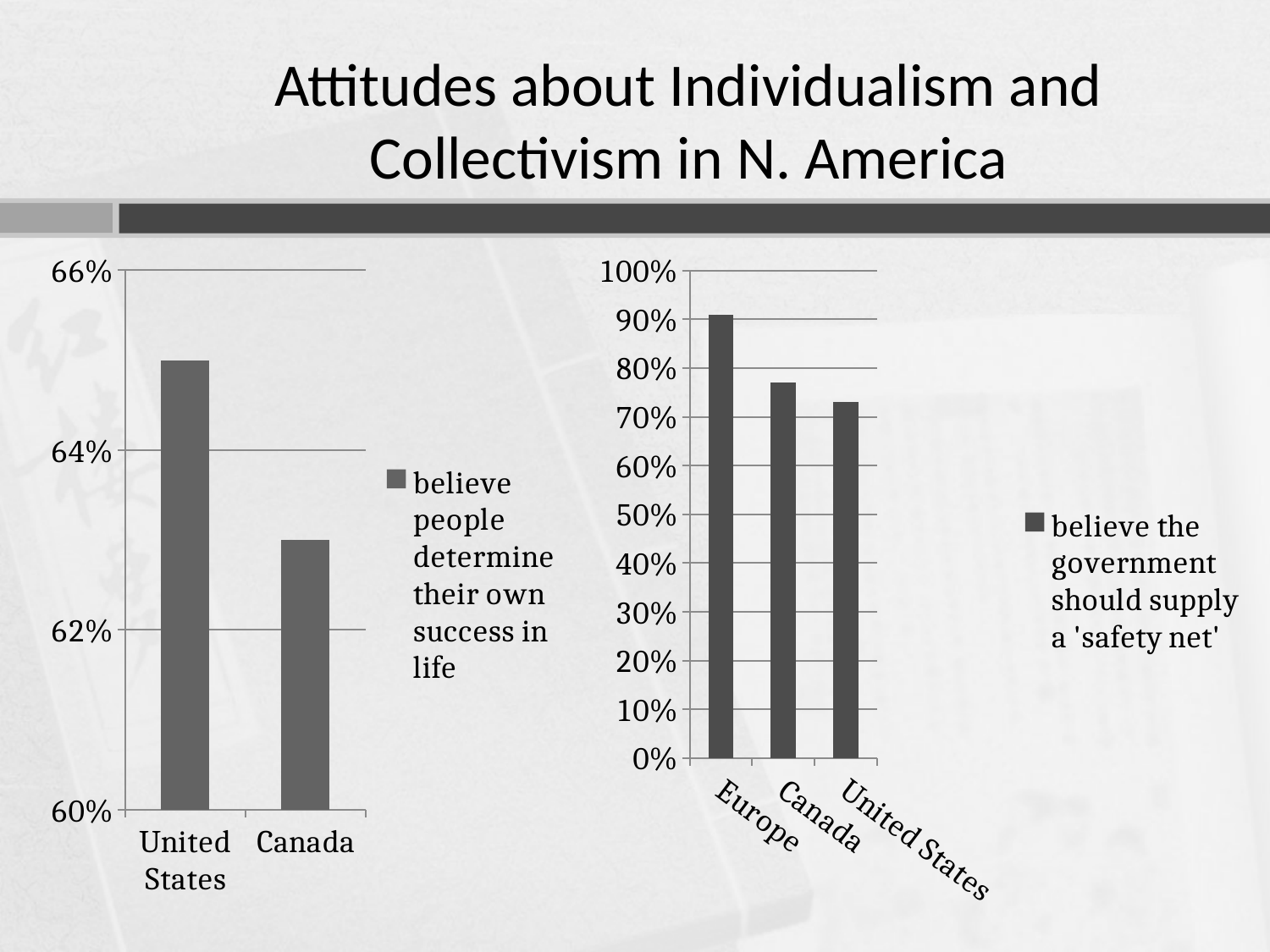

# Attitudes about Individualism and Collectivism in N. America

### Chart

| Category | believe people determine their own success in life |
|---|---|
| United States | 0.6500000000000006 |
| Canada | 0.6300000000000004 |

### Chart

| Category | believe the government should supply a 'safety net' |
|---|---|
| Europe | 0.91 |
| Canada | 0.7700000000000005 |
| United States | 0.7300000000000004 |